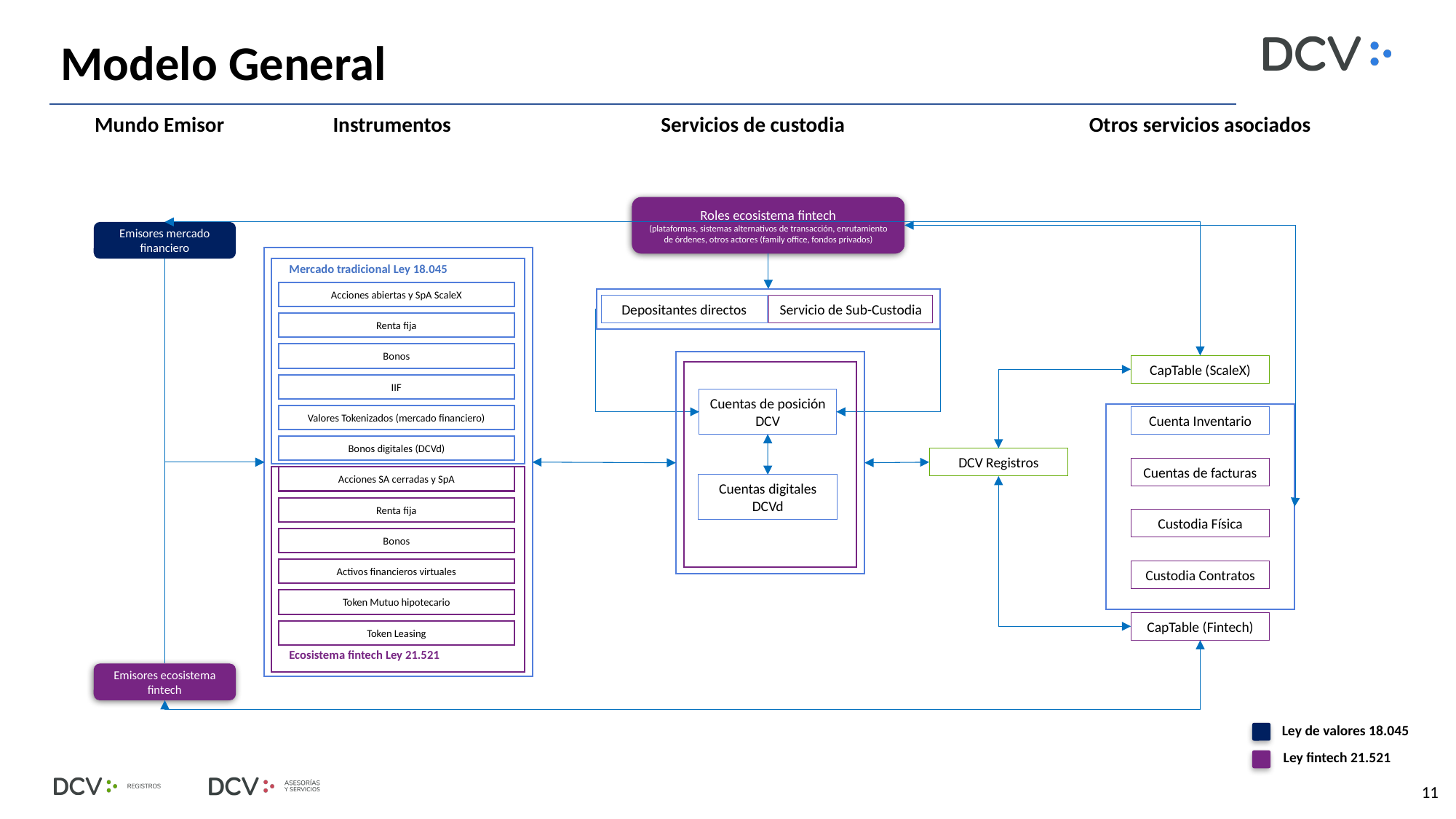

# Modelo General
Mundo Emisor
Instrumentos
Servicios de custodia
Otros servicios asociados
Roles ecosistema fintech
(plataformas, sistemas alternativos de transacción, enrutamiento de órdenes, otros actores (family office, fondos privados)
Emisores mercado financiero

Mercado tradicional Ley 18.045

Acciones abiertas y SpA ScaleX

Servicio de Sub-Custodia
Depositantes directos
Renta fija
Bonos

CapTable (ScaleX)

IIF
Cuentas de posición
DCV

Valores Tokenizados (mercado financiero)
Cuenta Inventario
Bonos digitales (DCVd)
DCV Registros
Cuentas de facturas

Acciones SA cerradas y SpA
Cuentas digitales
DCVd
Renta fija
Custodia Física
Bonos
Activos financieros virtuales
Custodia Contratos
Token Mutuo hipotecario
CapTable (Fintech)
Token Leasing
Ecosistema fintech Ley 21.521
Emisores ecosistema fintech
Ley de valores 18.045

Ley fintech 21.521

11